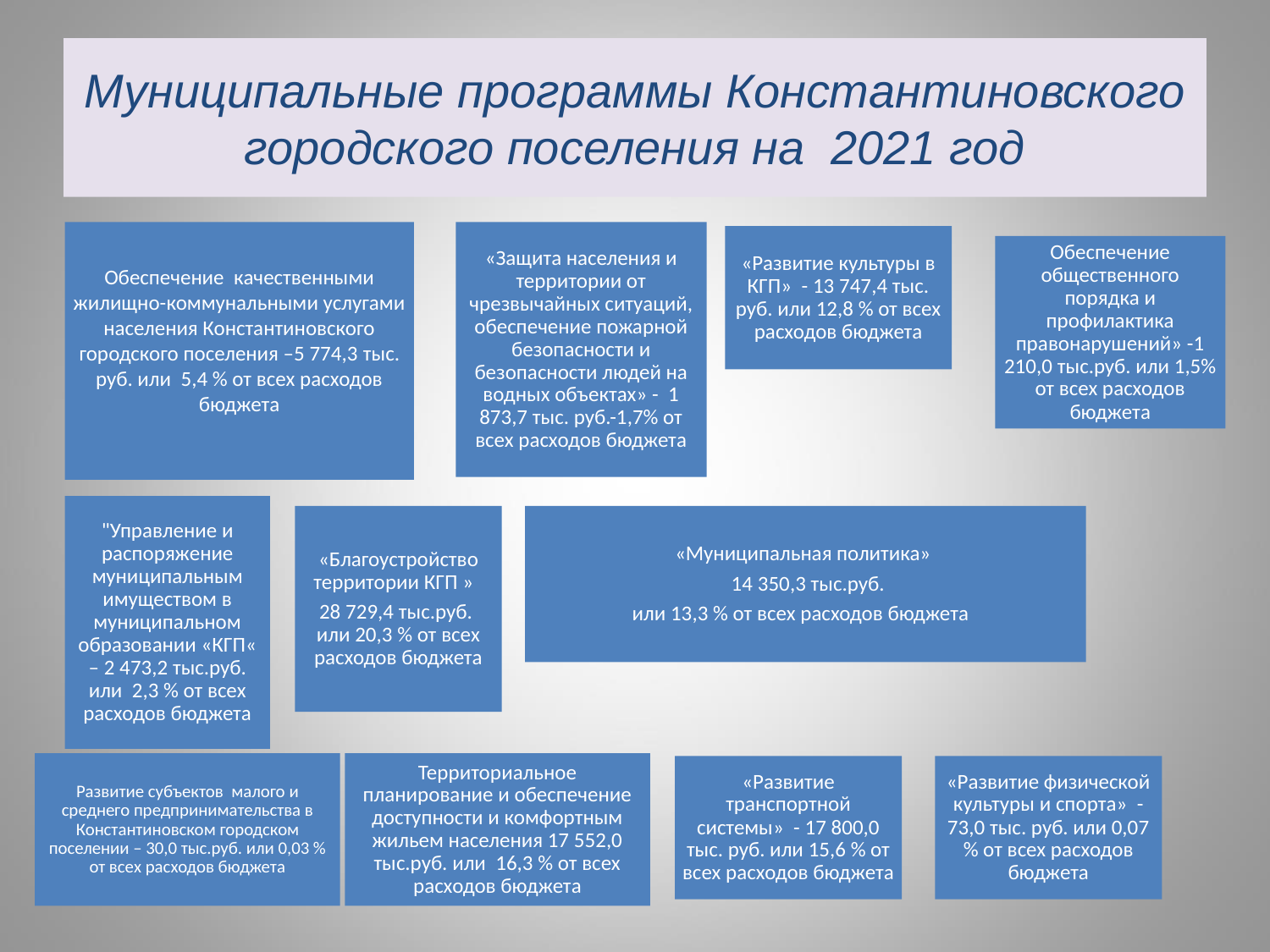

# Муниципальные программы Константиновского городского поселения на  2021 год
Обеспечение  качественными жилищно-коммунальными услугами населения Константиновского городского поселения –5 774,3 тыс. руб. или  5,4 % от всех расходов бюджета

«Защита населения и территории от чрезвычайных ситуаций, обеспечение пожарной безопасности и безопасности людей на водных объектах» -  1 873,7 тыс. руб.-1,7% от всех расходов бюджета
«Развитие культуры в КГП»  - 13 747,4 тыс. руб. или 12,8 % от всех расходов бюджета
Обеспечение общественного порядка и профилактика правонарушений» -1 210,0 тыс.руб. или 1,5% от всех расходов бюджета
"Управление и распоряжение муниципальным имуществом в муниципальном образовании «КГП« – 2 473,2 тыс.руб. или  2,3 % от всех расходов бюджета
«Благоустройство территории КГП »
28 729,4 тыс.руб.  или 20,3 % от всех расходов бюджета
«Муниципальная политика»
 14 350,3 тыс.руб.
или 13,3 % от всех расходов бюджета
Развитие субъектов  малого и среднего предпринимательства в Константиновском городском поселении – 30,0 тыс.руб. или 0,03 % от всех расходов бюджета
Территориальное планирование и обеспечение доступности и комфортным жильем населения 17 552,0 тыс.руб. или  16,3 % от всех расходов бюджета
«Развитие транспортной системы»  - 17 800,0 тыс. руб. или 15,6 % от всех расходов бюджета
«Развитие физической культуры и спорта»  - 73,0 тыс. руб. или 0,07 % от всех расходов бюджета